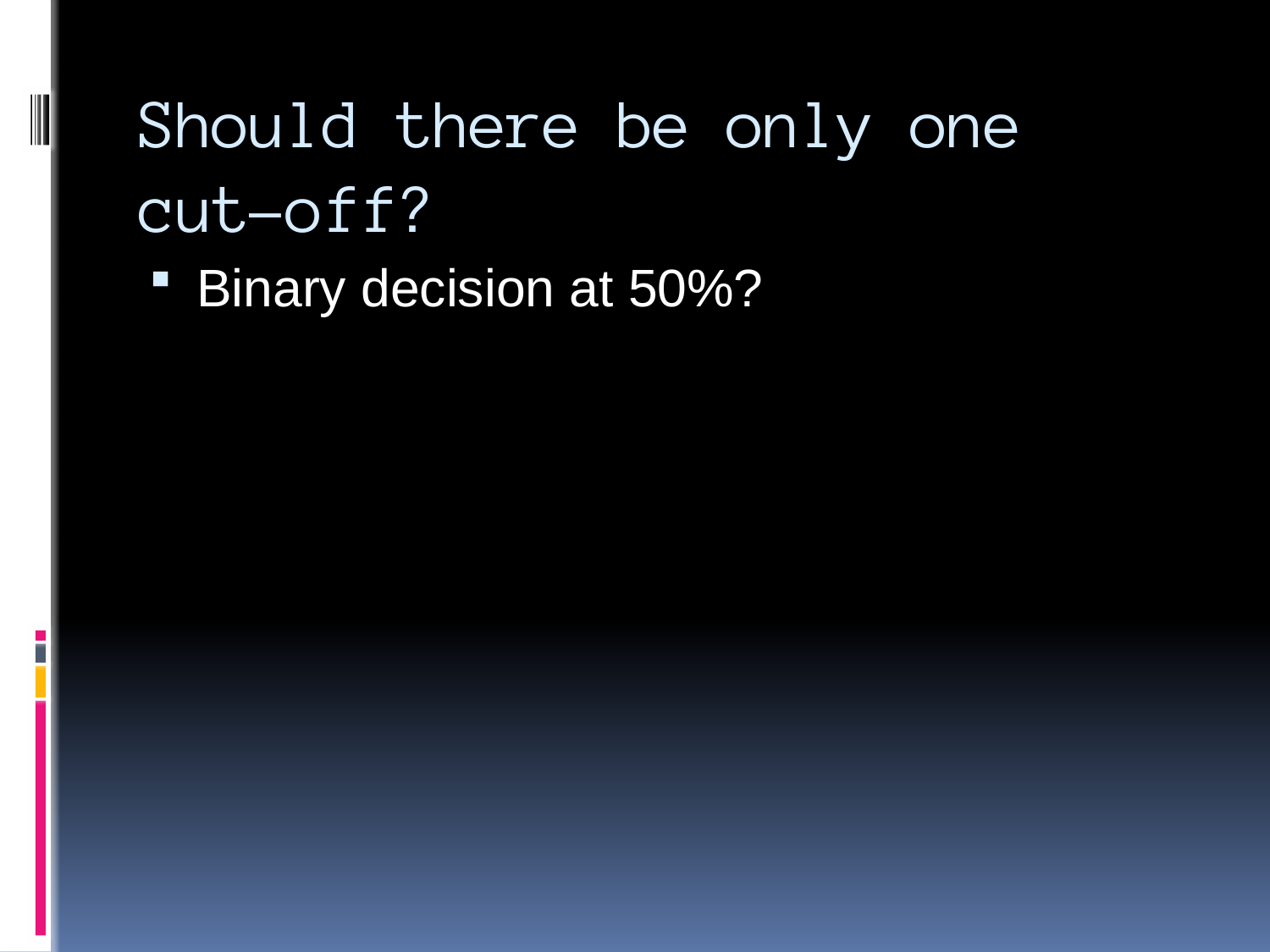

# Should there be only one cut-off?
Binary decision at 50%?